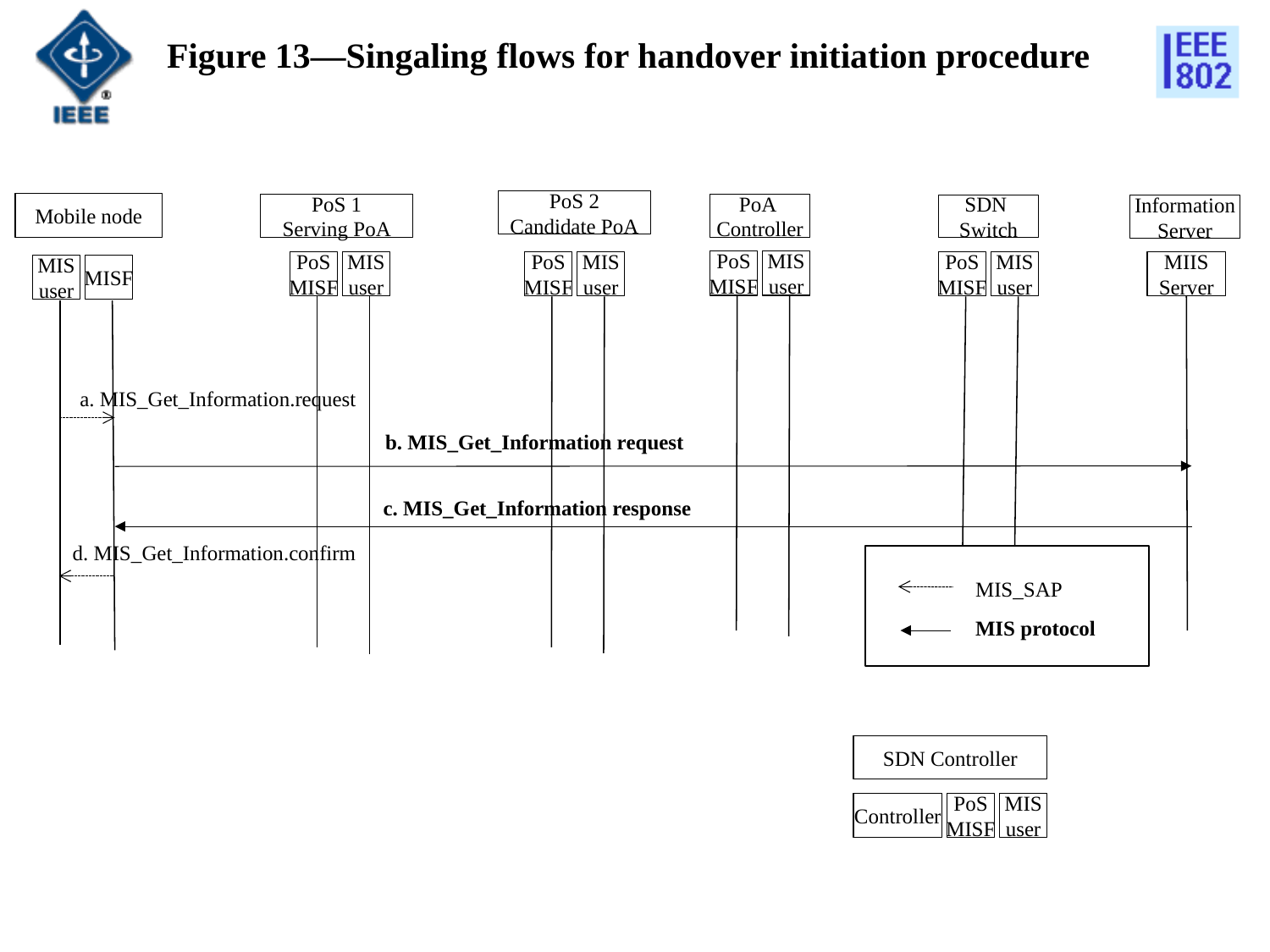

Figure 13—Singaling flows for handover initiation procedure

PoS 2
Candidate PoA
PoS
MISF
MIS
user
Mobile node
MIS
user
MISF
PoS 1
Serving PoA
PoS
MISF
MIS
user
PoA
Controller
PoS
MISF
MIS
user
SDN
Switch
PoS
MISF
MIS
user
Information
Server
MIIS
Server
a. MIS_Get_Information.request
b. MIS_Get_Information request
c. MIS_Get_Information response
d. MIS_Get_Information.confirm

MIS_SAP
MIS protocol
SDN Controller
Controller
PoS
MISF
MIS
user